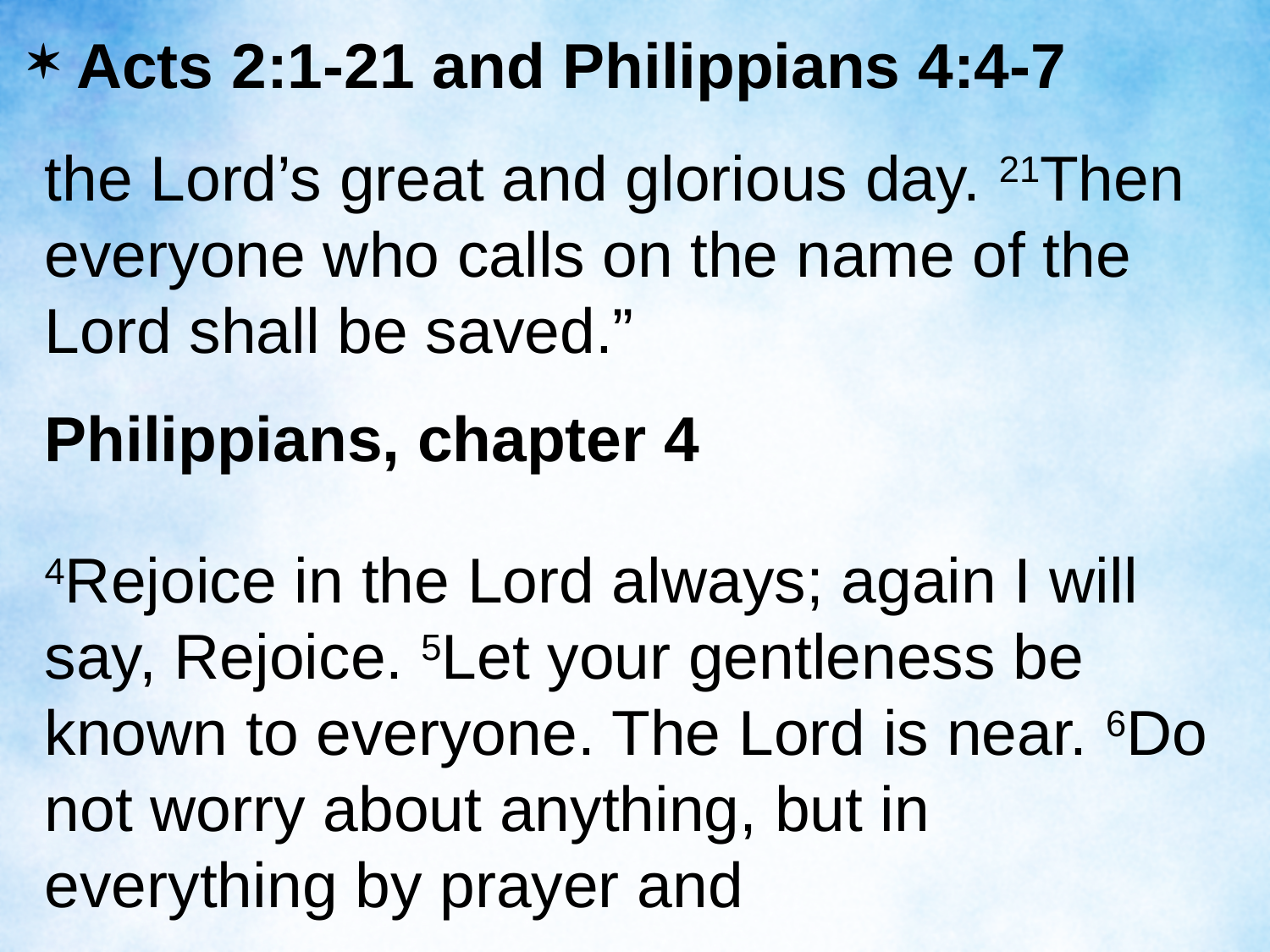

Acts 2:1-21 and Philippians 4:4-7
the Lord’s great and glorious day. 21Then everyone who calls on the name of the Lord shall be saved.”
Philippians, chapter 4
4Rejoice in the Lord always; again I will say, Rejoice. 5Let your gentleness be known to everyone. The Lord is near. 6Do not worry about anything, but in everything by prayer and